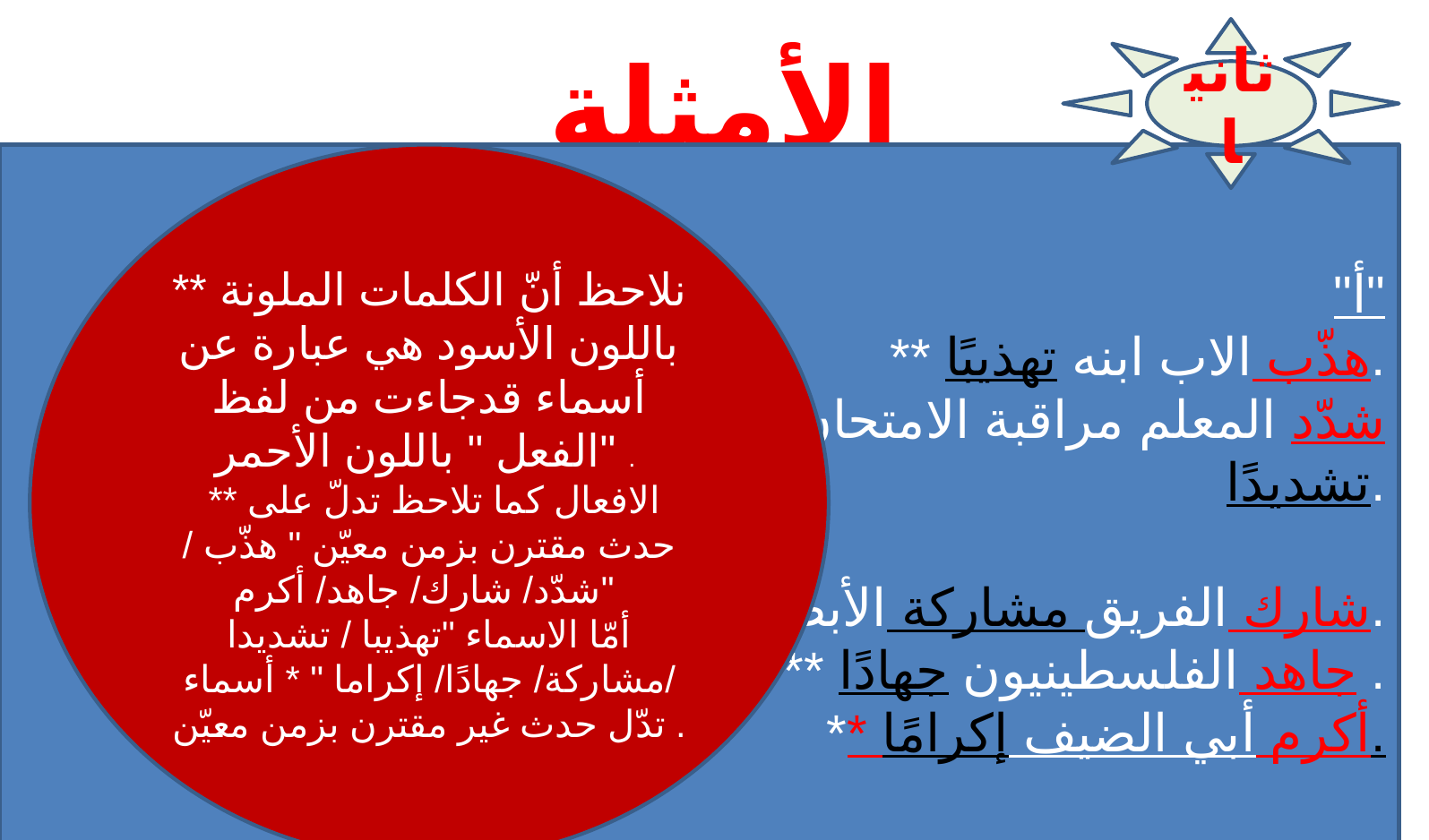

ثانيا
# الأمثلة
"أ"
** هذّب الاب ابنه تهذيبًا.
** شدّد المعلم مراقبة الامتحان
تشديدًا.

** شارك الفريق مشاركة الأبطال.
** جاهد الفلسطينيون جهادًا .
** أكرم أبي الضيف إكرامًا.
** نلاحظ أنّ الكلمات الملونة باللون الأسود هي عبارة عن أسماء قدجاءت من لفظ الفعل " باللون الأحمر" .
 ** الافعال كما تلاحظ تدلّ على حدث مقترن بزمن معيّن " هذّب / شدّد/ شارك/ جاهد/ أكرم"
أمّا الاسماء "تهذيبا / تشديدا /مشاركة/ جهادًا/ إكراما " * أسماء تدّل حدث غير مقترن بزمن معيّن .